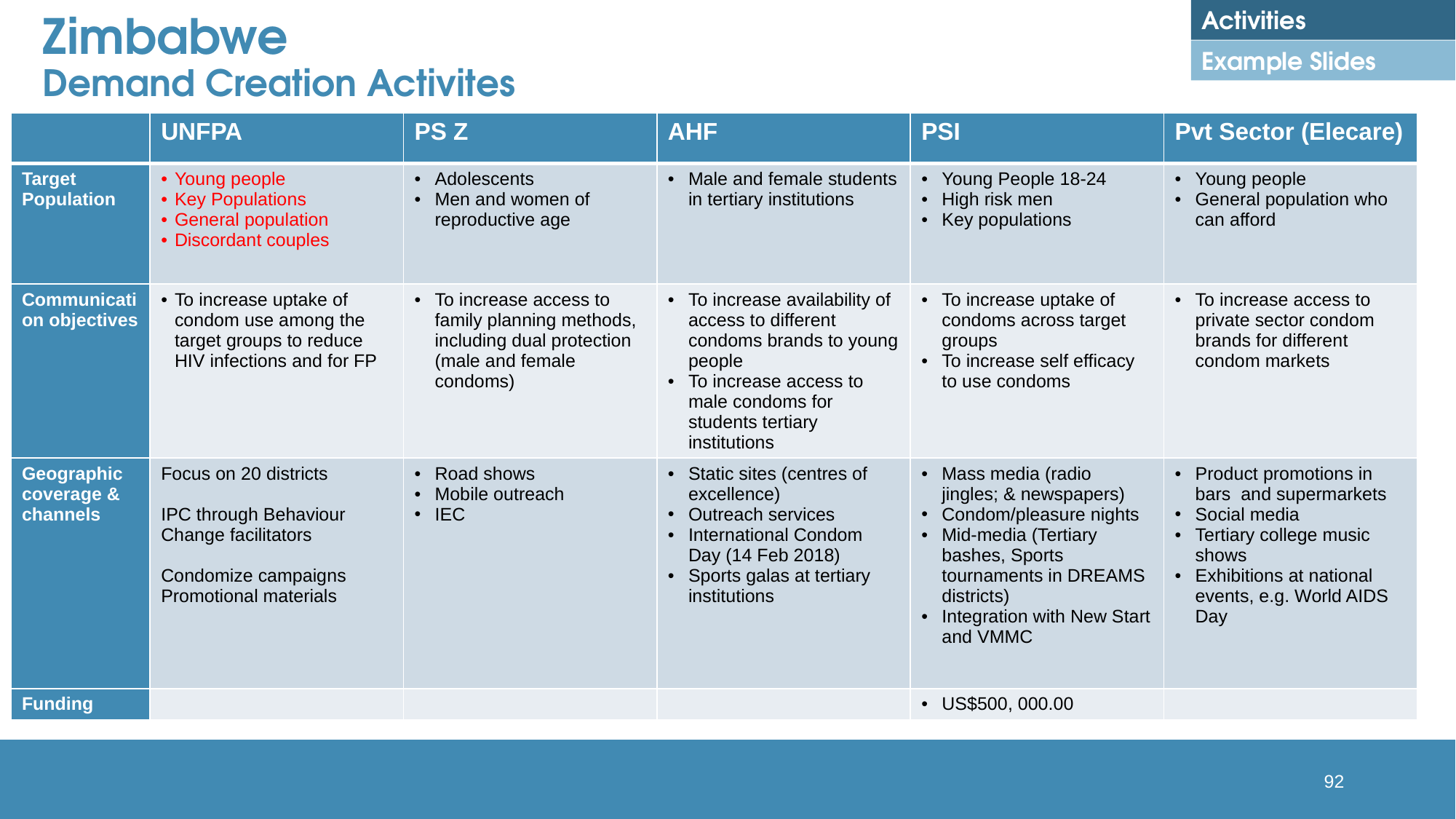

Activities
# Zimbabwe Demand Creation Activites
Example Slides
|  | UNFPA | PS Z | AHF | PSI | Pvt Sector (Elecare) |
| --- | --- | --- | --- | --- | --- |
| Target Population | Young people Key Populations General population Discordant couples | Adolescents Men and women of reproductive age | Male and female students in tertiary institutions | Young People 18-24 High risk men Key populations | Young people General population who can afford |
| Communication objectives | To increase uptake of condom use among the target groups to reduce HIV infections and for FP | To increase access to family planning methods, including dual protection (male and female condoms) | To increase availability of access to different condoms brands to young people To increase access to male condoms for students tertiary institutions | To increase uptake of condoms across target groups To increase self efficacy to use condoms | To increase access to private sector condom brands for different condom markets |
| Geographic coverage & channels | Focus on 20 districts IPC through Behaviour Change facilitators Condomize campaigns Promotional materials | Road shows Mobile outreach IEC | Static sites (centres of excellence) Outreach services International Condom Day (14 Feb 2018) Sports galas at tertiary institutions | Mass media (radio jingles; & newspapers) Condom/pleasure nights Mid-media (Tertiary bashes, Sports tournaments in DREAMS districts) Integration with New Start and VMMC | Product promotions in bars and supermarkets Social media Tertiary college music shows Exhibitions at national events, e.g. World AIDS Day |
| Funding |  |  |  | US$500, 000.00 |  |

92